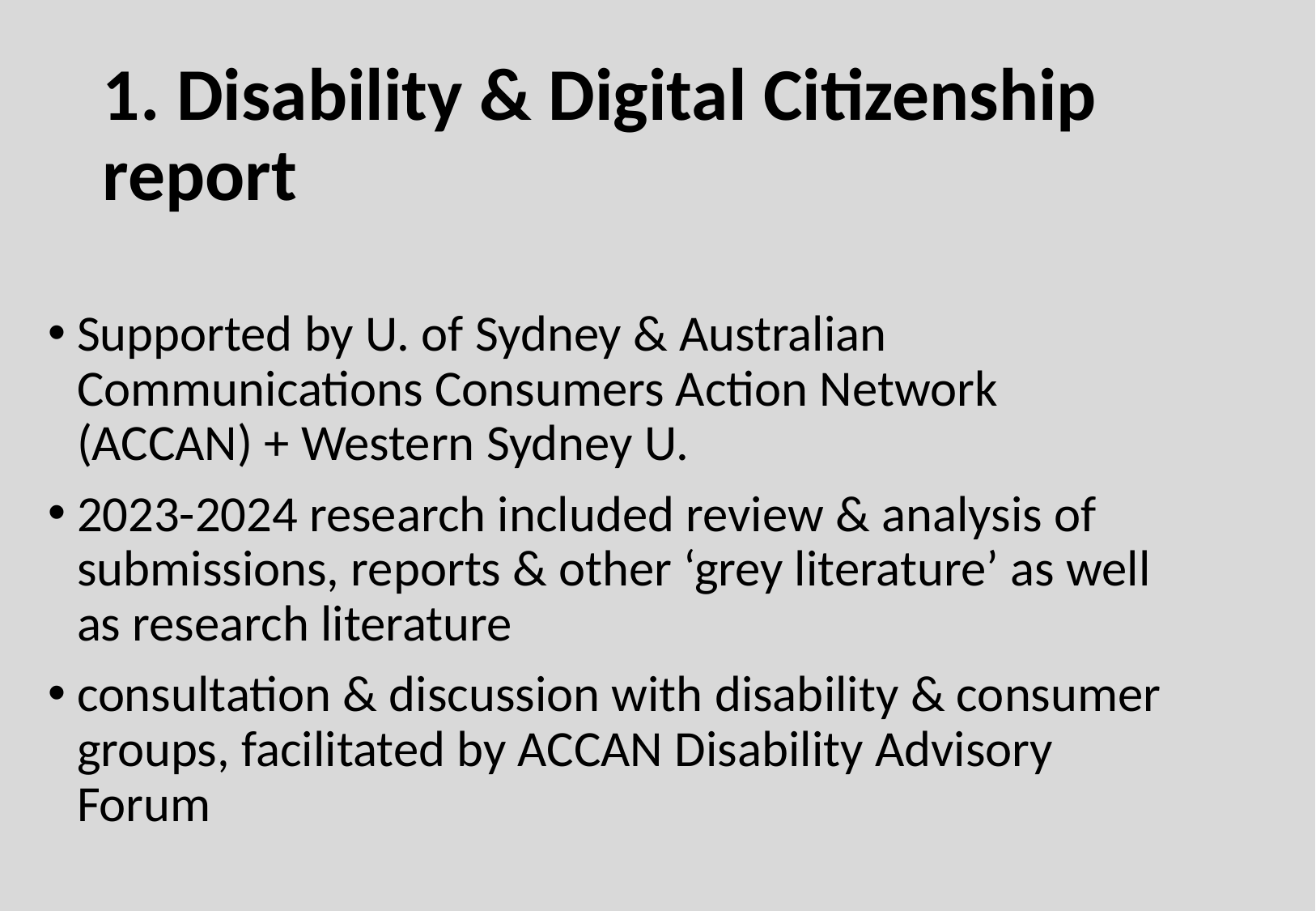

# 1. Disability & Digital Citizenship report

Supported by U. of Sydney & Australian Communications Consumers Action Network (ACCAN) + Western Sydney U.
2023-2024 research included review & analysis of submissions, reports & other ‘grey literature’ as well as research literature
consultation & discussion with disability & consumer groups, facilitated by ACCAN Disability Advisory Forum